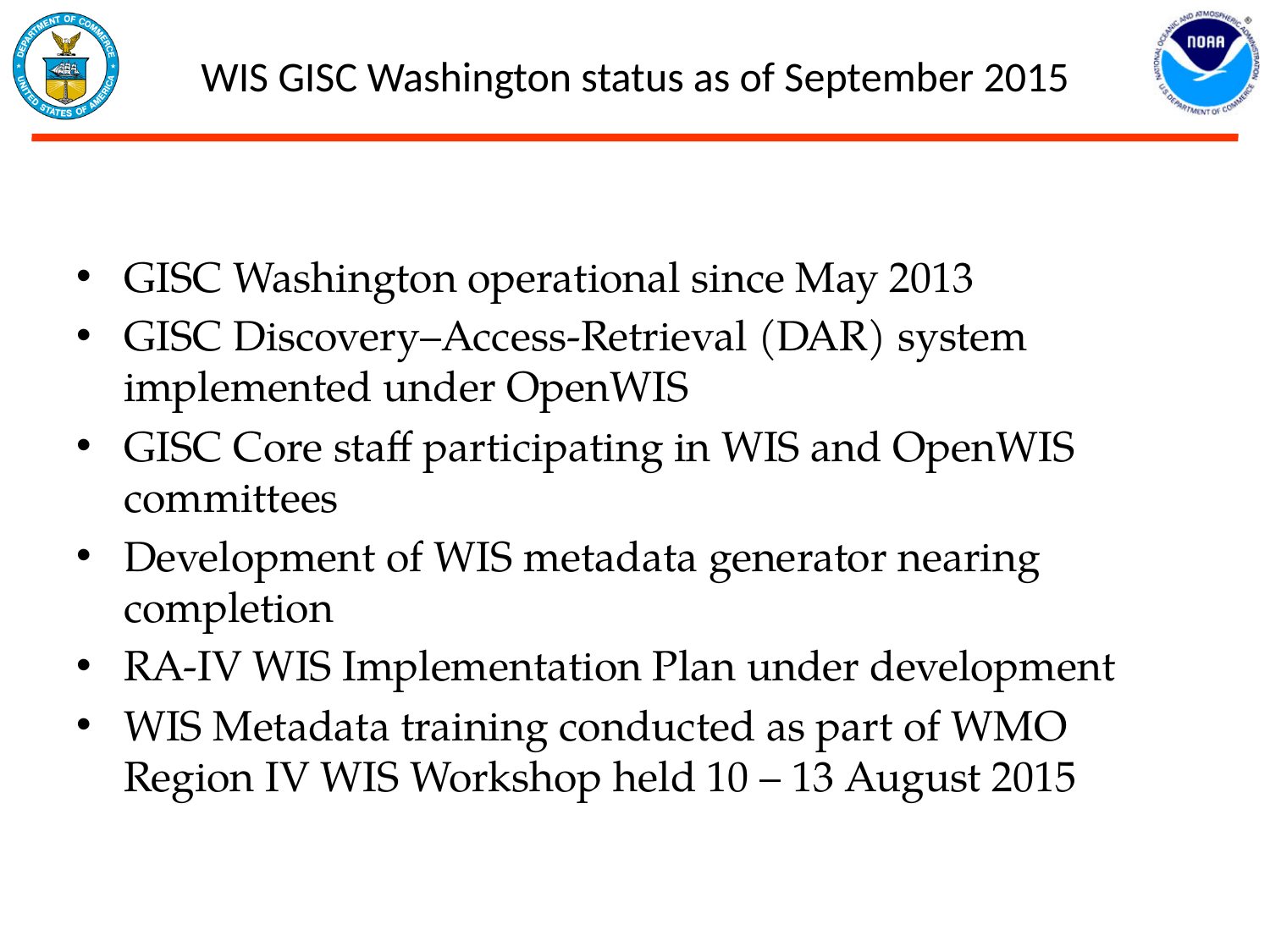

# WIS GISC Washington status as of September 2015
GISC Washington operational since May 2013
GISC Discovery–Access-Retrieval (DAR) system implemented under OpenWIS
GISC Core staff participating in WIS and OpenWIS committees
Development of WIS metadata generator nearing completion
RA-IV WIS Implementation Plan under development
WIS Metadata training conducted as part of WMO Region IV WIS Workshop held 10 – 13 August 2015